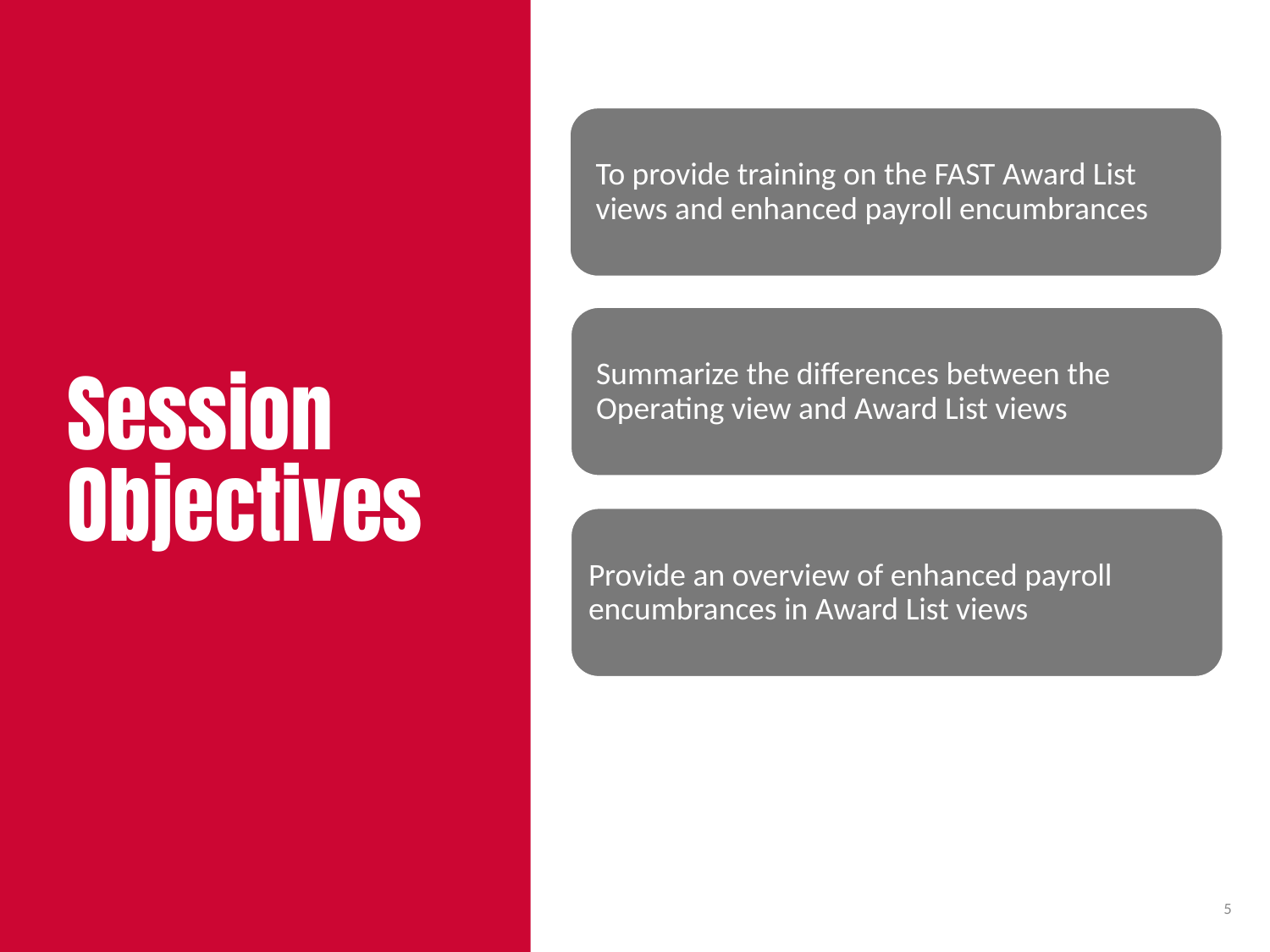

# Session Objectives
To provide training on the FAST Award List views and enhanced payroll encumbrances

Summarize the differences between the Operating view and Award List views

Provide an overview of enhanced payroll encumbrances in Award List views
5